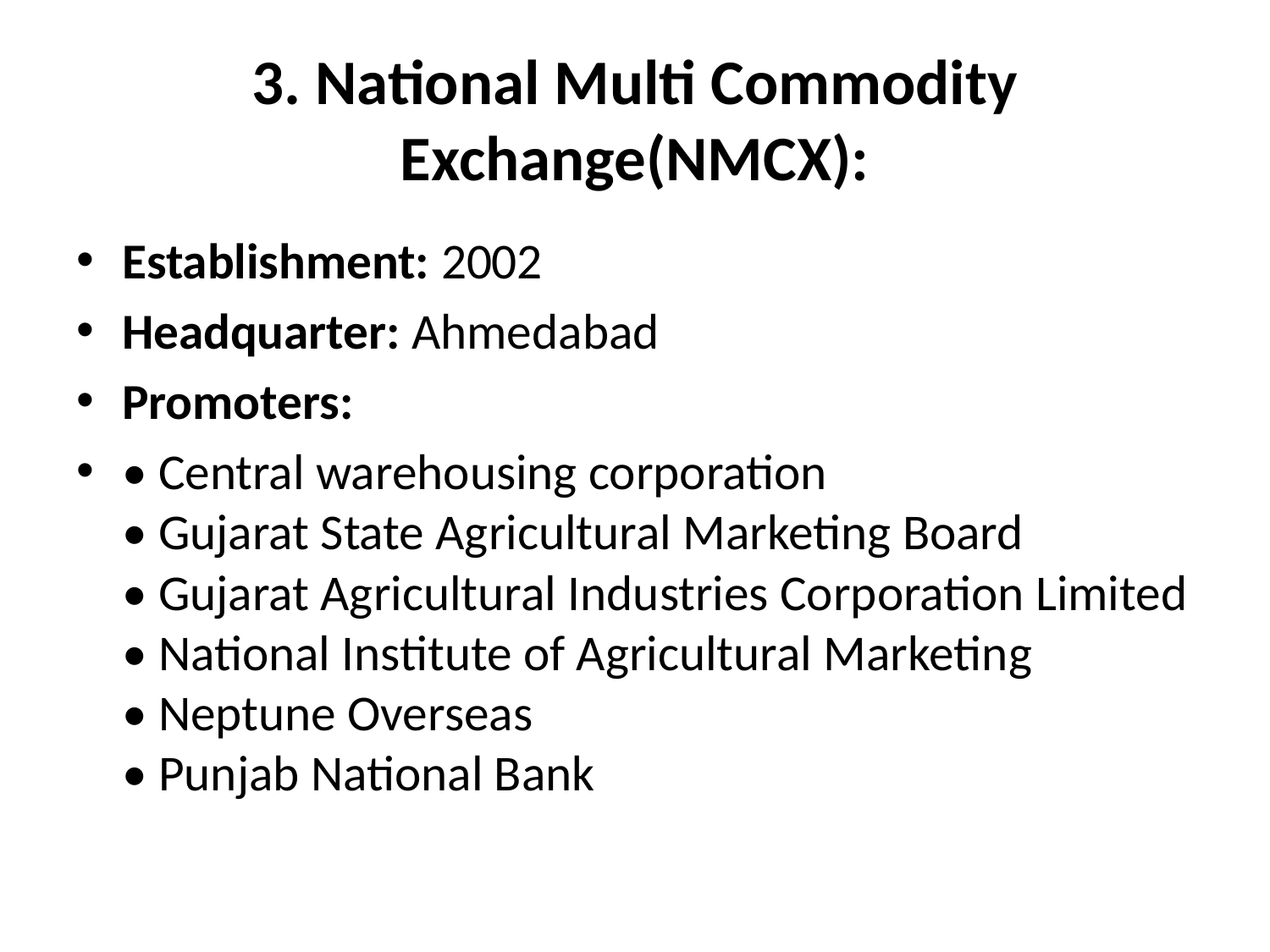

# 3. National Multi Commodity Exchange(NMCX):
Establishment: 2002
Headquarter: Ahmedabad
Promoters:
• Central warehousing corporation
• Gujarat State Agricultural Marketing Board 
• Gujarat Agricultural Industries Corporation Limited
• National Institute of Agricultural Marketing
• Neptune Overseas 
• Punjab National Bank